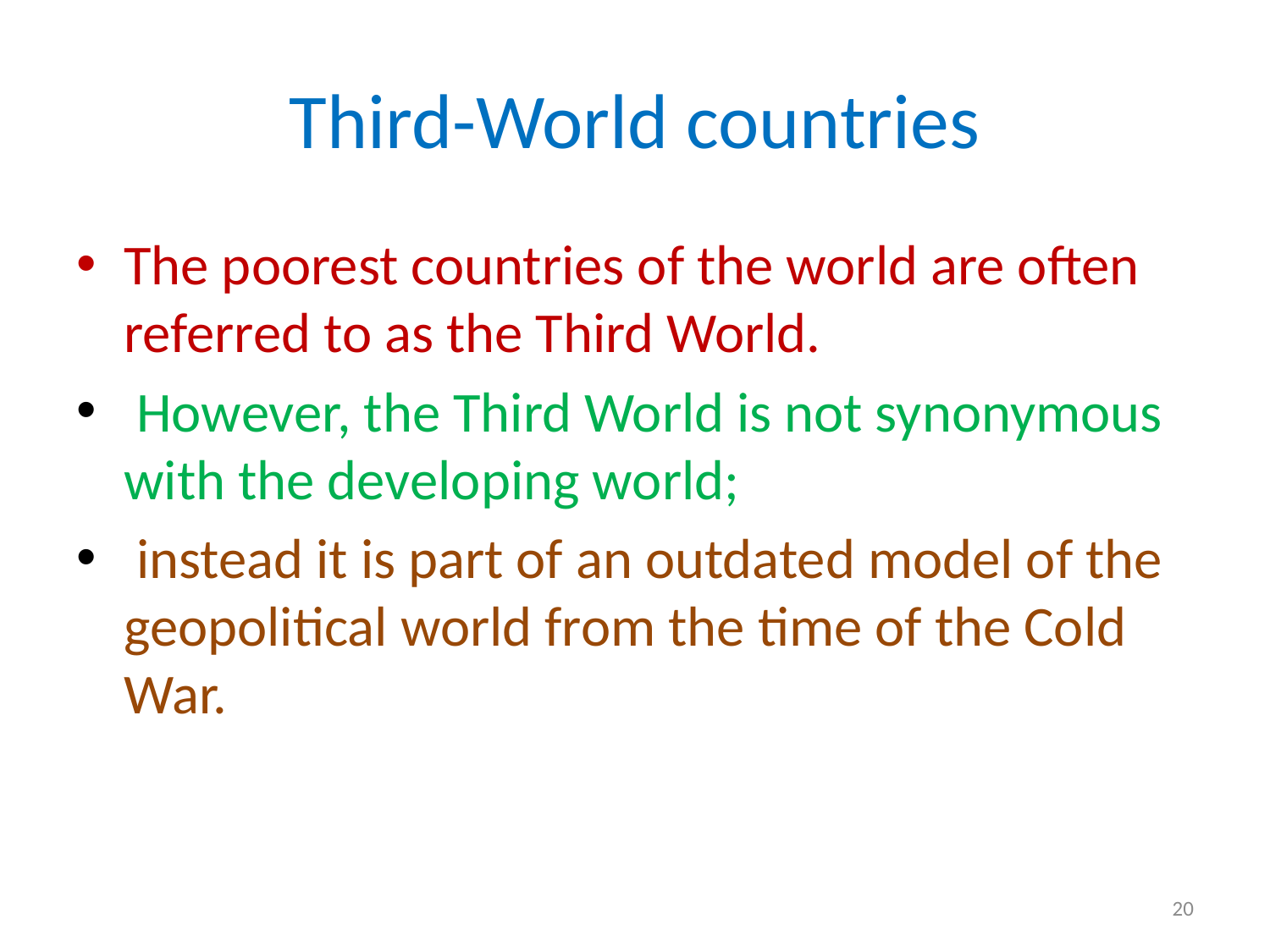

# Third-World countries
The poorest countries of the world are often referred to as the Third World.
 However, the Third World is not synonymous with the developing world;
 instead it is part of an outdated model of the geopolitical world from the time of the Cold War.

20